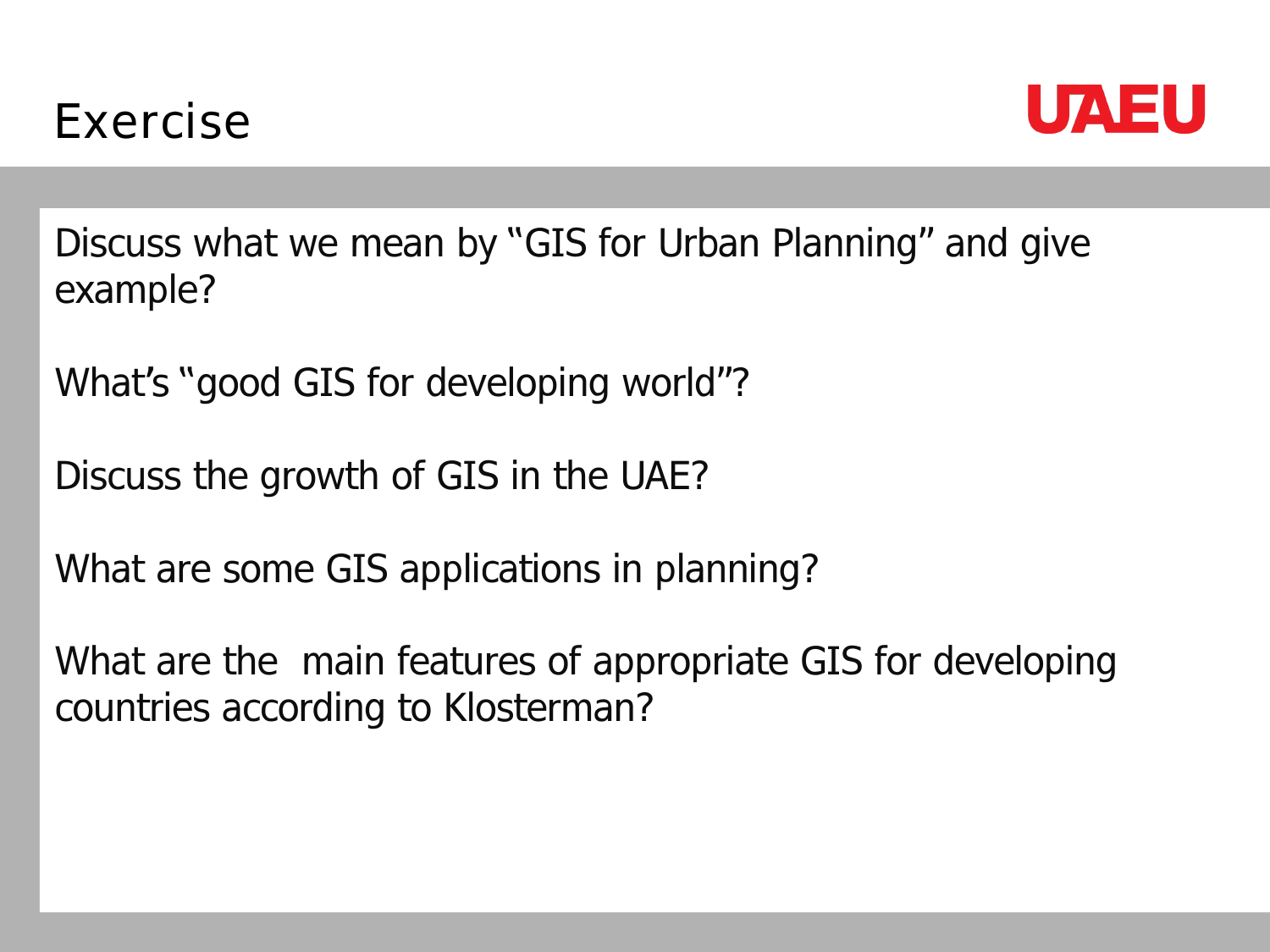

Exercise
Discuss what we mean by “GIS for Urban Planning” and give example?

What’s “good GIS for developing world”?

Discuss the growth of GIS in the UAE?

What are some GIS applications in planning?

What are the  main features of appropriate GIS for developing countries according to Klosterman?